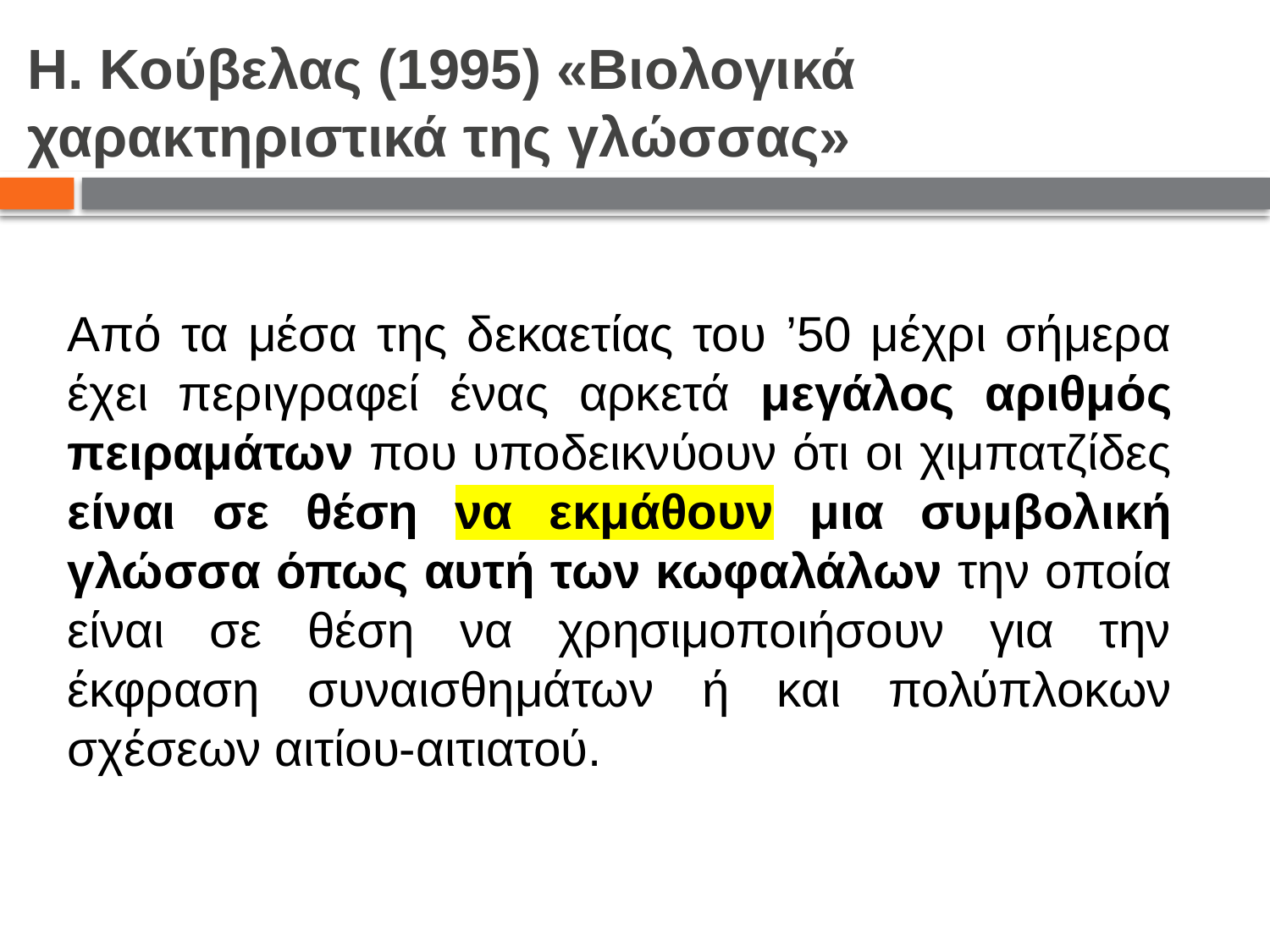

# Η. Κούβελας (1995) «Βιολογικά χαρακτηριστικά της γλώσσας»
Από τα μέσα της δεκαετίας του ’50 μέχρι σήμερα έχει περιγραφεί ένας αρκετά μεγάλος αριθμός πειραμάτων που υποδεικνύουν ότι οι χιμπατζίδες είναι σε θέση να εκμάθουν μια συμβολική γλώσσα όπως αυτή των κωφαλάλων την οποία είναι σε θέση να χρησιμοποιήσουν για την έκφραση συναισθημάτων ή και πολύπλοκων σχέσεων αιτίου-αιτιατού.